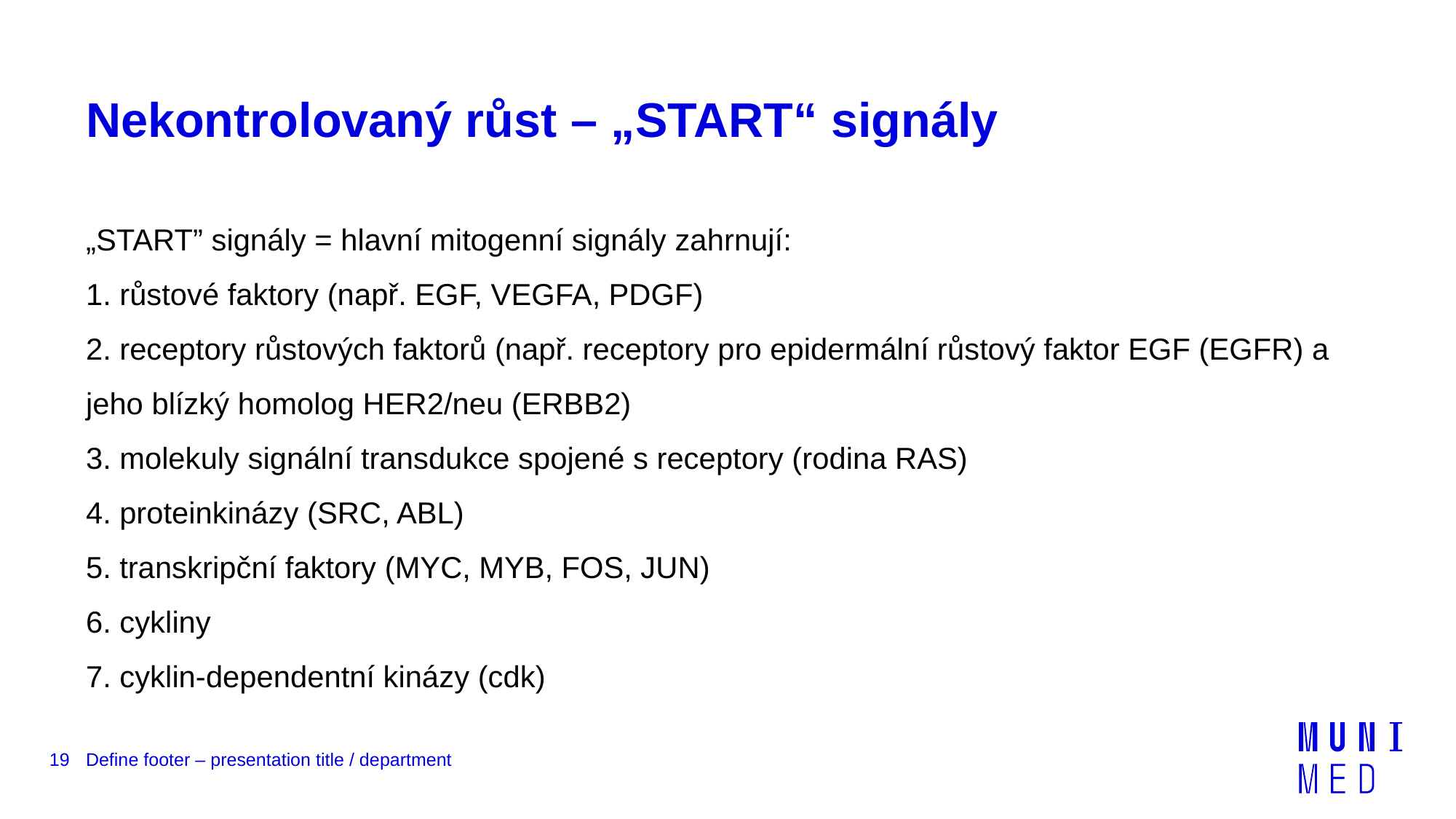

# Nekontrolovaný růst – „START“ signály
„START” signály = hlavní mitogenní signály zahrnují:
1. růstové faktory (např. EGF, VEGFA, PDGF)
2. receptory růstových faktorů (např. receptory pro epidermální růstový faktor EGF (EGFR) a jeho blízký homolog HER2/neu (ERBB2)
3. molekuly signální transdukce spojené s receptory (rodina RAS)
4. proteinkinázy (SRC, ABL)
5. transkripční faktory (MYC, MYB, FOS, JUN)
6. cykliny
7. cyklin-dependentní kinázy (cdk)

19
Define footer – presentation title / department